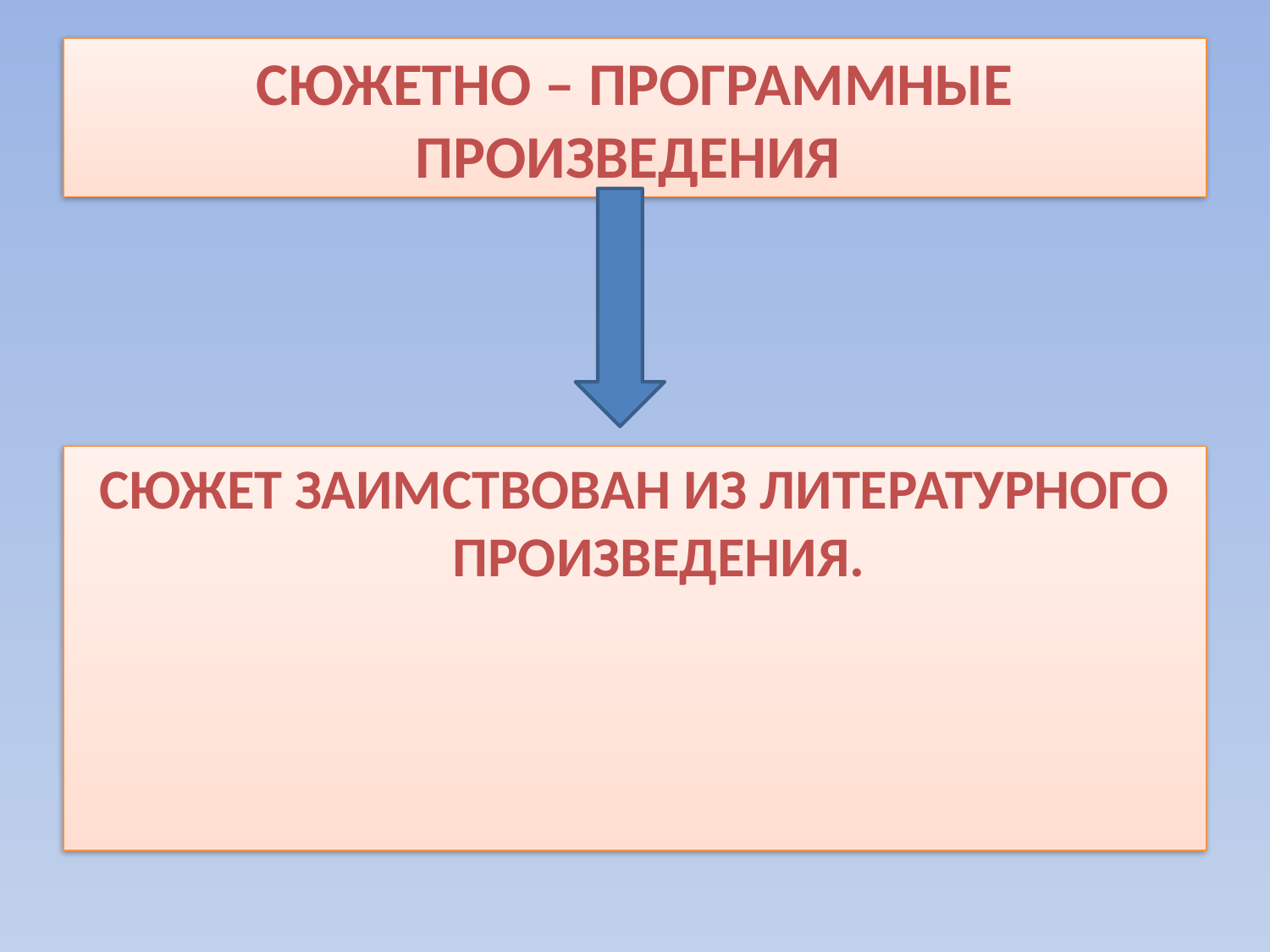

# СЮЖЕТНО – ПРОГРАММНЫЕ ПРОИЗВЕДЕНИЯ

СЮЖЕТ ЗАИМСТВОВАН ИЗ ЛИТЕРАТУРНОГО ПРОИЗВЕДЕНИЯ.